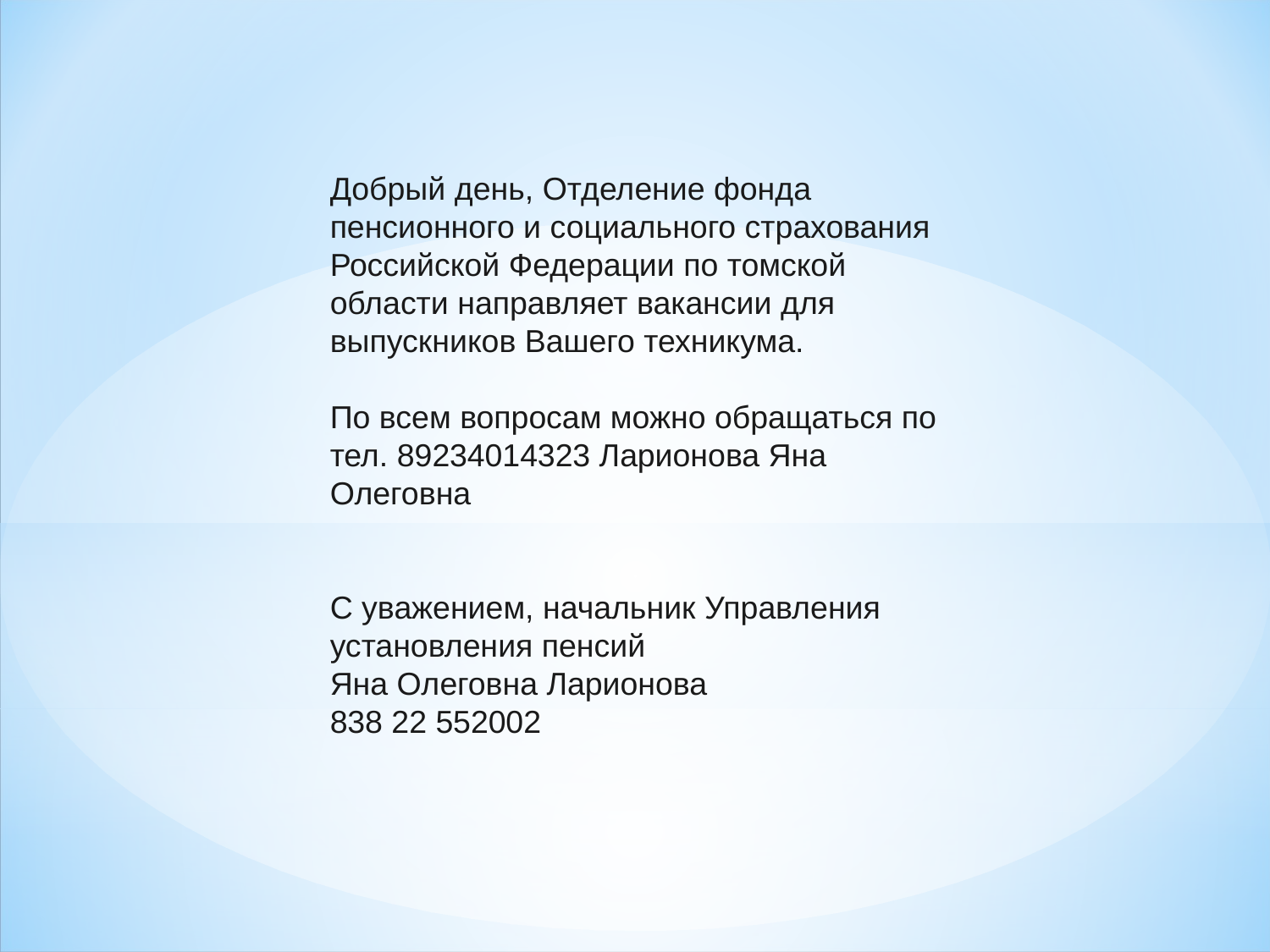

Добрый день, Отделение фонда пенсионного и социального страхования Российской Федерации по томской области направляет вакансии для выпускников Вашего техникума.

По всем вопросам можно обращаться по тел. 89234014323 Ларионова Яна Олеговна

С уважением, начальник Управления
установления пенсий
Яна Олеговна Ларионова
838 22 552002